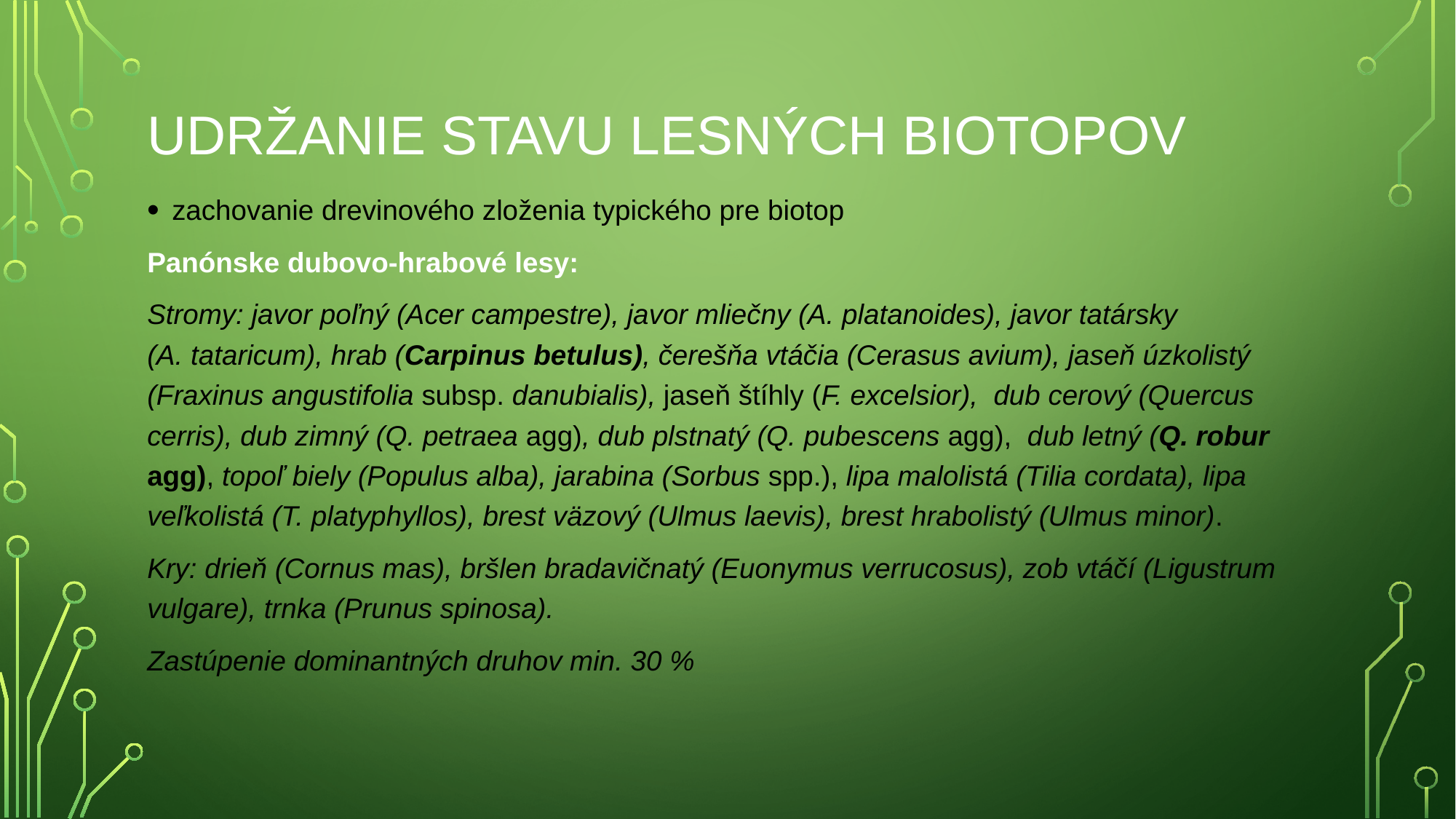

# Udržanie stavu lesných biotopov
zachovanie drevinového zloženia typického pre biotop
Panónske dubovo-hrabové lesy:
Stromy: javor poľný (Acer campestre), javor mliečny (A. platanoides), javor tatársky (A. tataricum), hrab (Carpinus betulus), čerešňa vtáčia (Cerasus avium), jaseň úzkolistý (Fraxinus angustifolia subsp. danubialis), jaseň štíhly (F. excelsior),  dub cerový (Quercus cerris), dub zimný (Q. petraea agg), dub plstnatý (Q. pubescens agg),  dub letný (Q. robur agg), topoľ biely (Populus alba), jarabina (Sorbus spp.), lipa malolistá (Tilia cordata), lipa veľkolistá (T. platyphyllos), brest väzový (Ulmus laevis), brest hrabolistý (Ulmus minor).
Kry: drieň (Cornus mas), bršlen bradavičnatý (Euonymus verrucosus), zob vtáčí (Ligustrum vulgare), trnka (Prunus spinosa).
Zastúpenie dominantných druhov min. 30 %